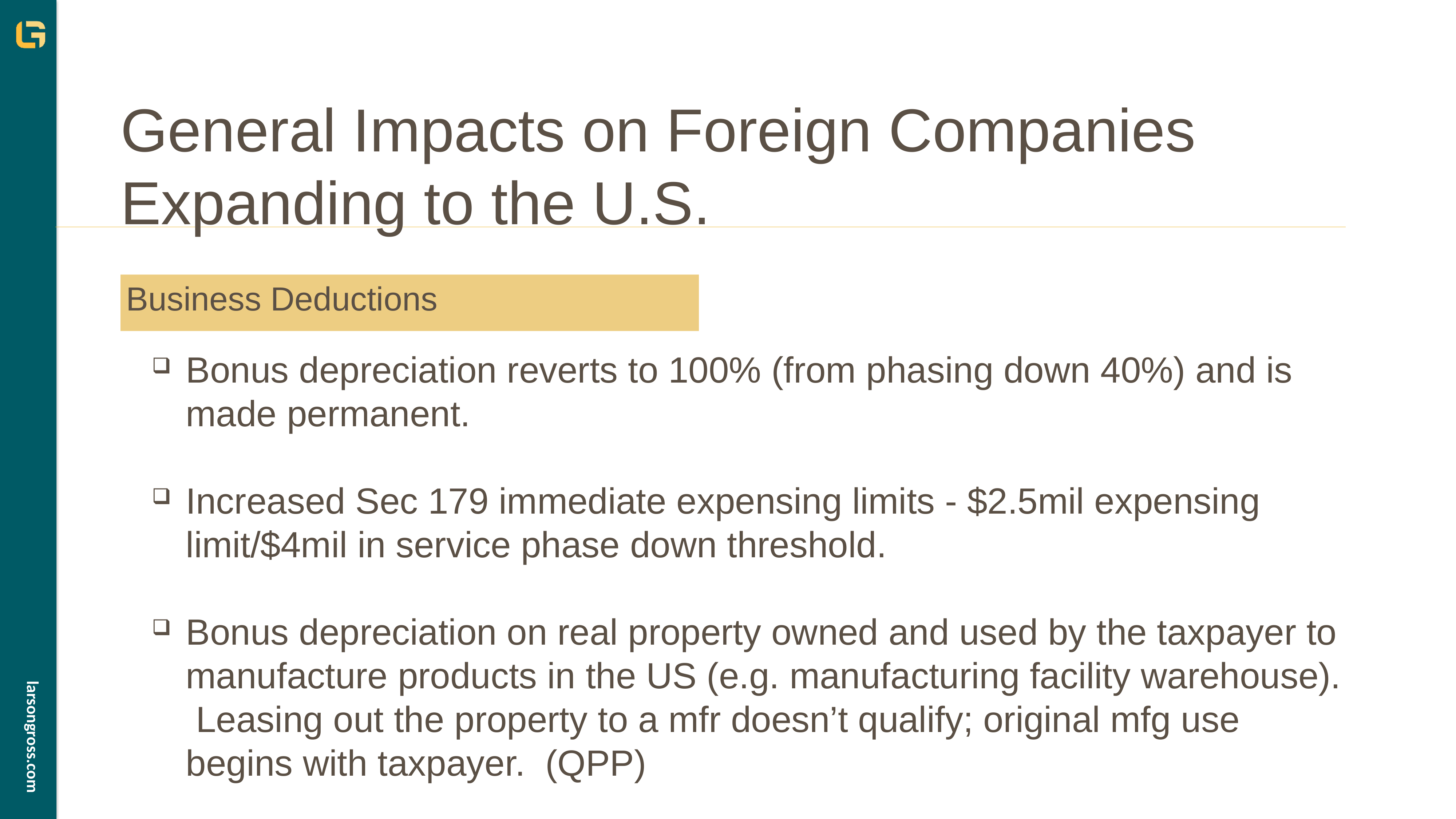

# General Impacts on Foreign Companies Expanding to the U.S.
Business Deductions
Bonus depreciation reverts to 100% (from phasing down 40%) and is made permanent.

Increased Sec 179 immediate expensing limits - $2.5mil expensing limit/$4mil in service phase down threshold.

Bonus depreciation on real property owned and used by the taxpayer to manufacture products in the US (e.g. manufacturing facility warehouse).  Leasing out the property to a mfr doesn’t qualify; original mfg use begins with taxpayer.  (QPP)